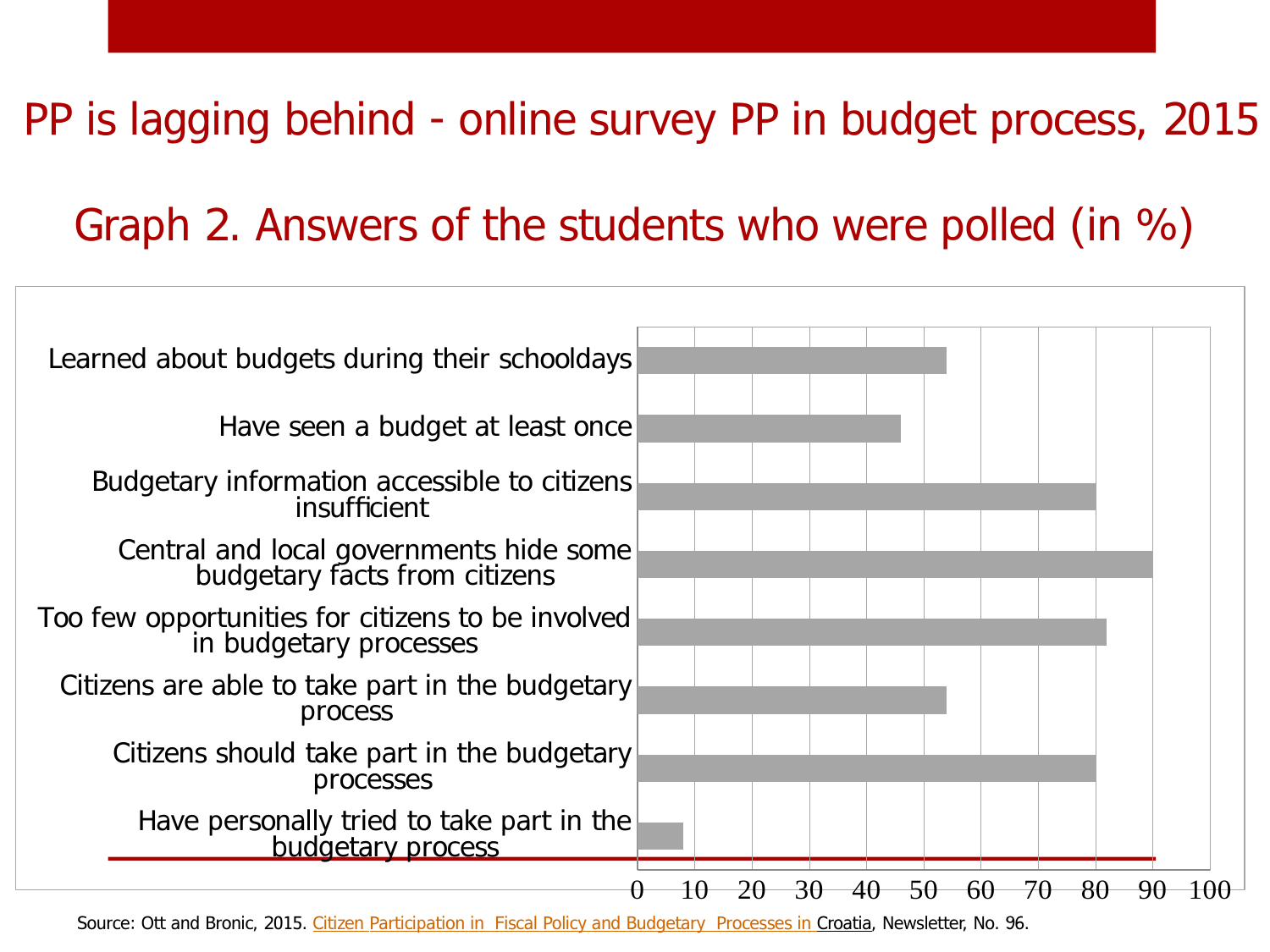

# PP is lagging behind - online survey PP in budget process, 2015 Graph 2. Answers of the students who were polled (in %)

### Chart

| Category |  |
|---|---|
| Learned about budgets during their schooldays | 54.0 |
| Have seen a budget at least once | 46.0 |
| Budgetary information accessible to citizens insufficient | 80.0 |
| Central and local governments hide some budgetary facts from citizens | 90.0 |
| Too few opportunities for citizens to be involved in budgetary processes | 82.0 |
| Citizens are able to take part in the budgetary process | 54.0 |
| Citizens should take part in the budgetary processes | 80.0 |
| Have personally tried to take part in the budgetary process | 8.0 |
Source: Ott and Bronic, 2015. Citizen Participation in  Fiscal Policy and Budgetary  Processes in Croatia, Newsletter, No. 96.